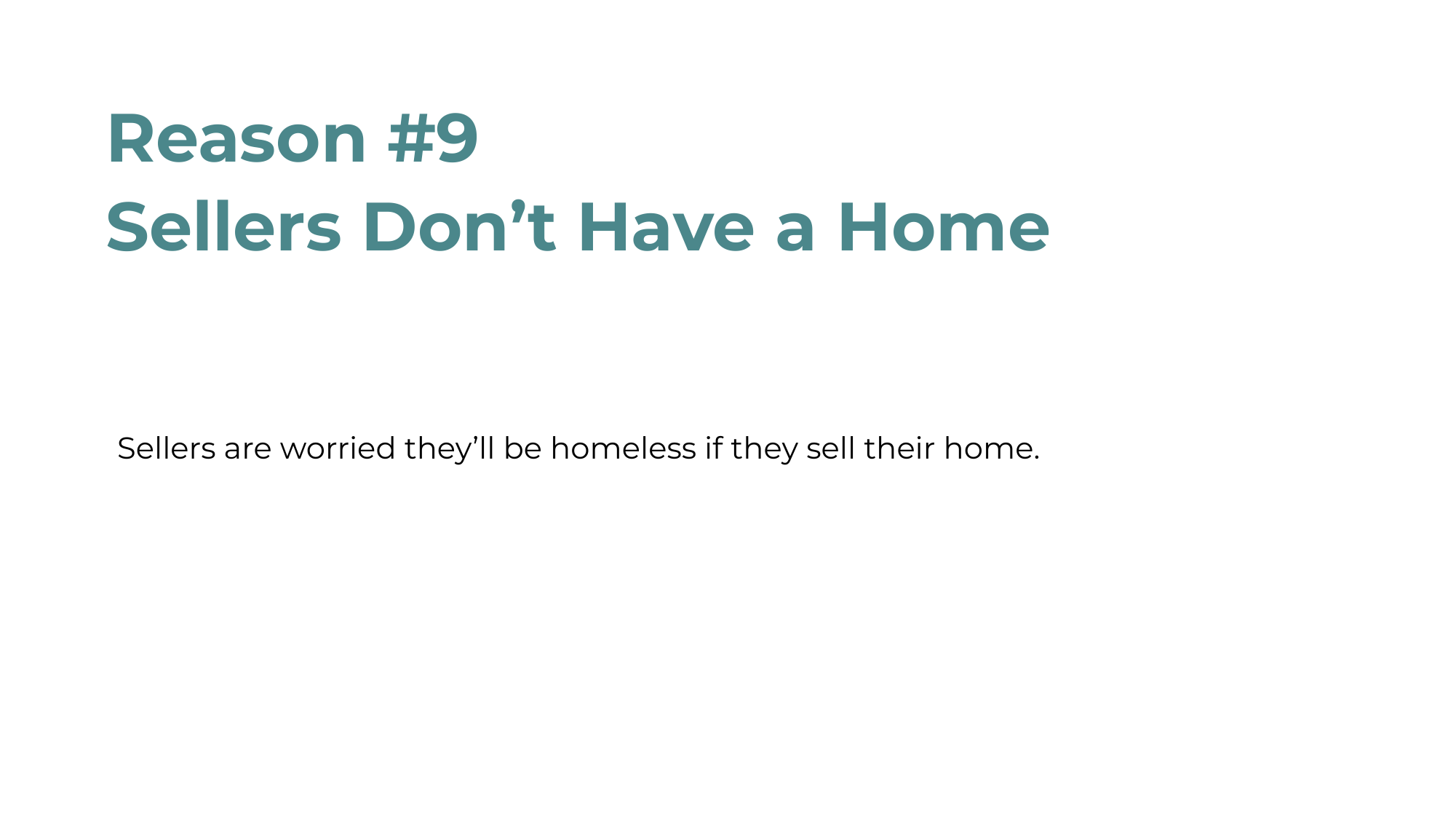

Reason #9
Sellers Don’t Have a Home
Sellers are worried they’ll be homeless if they sell their home.